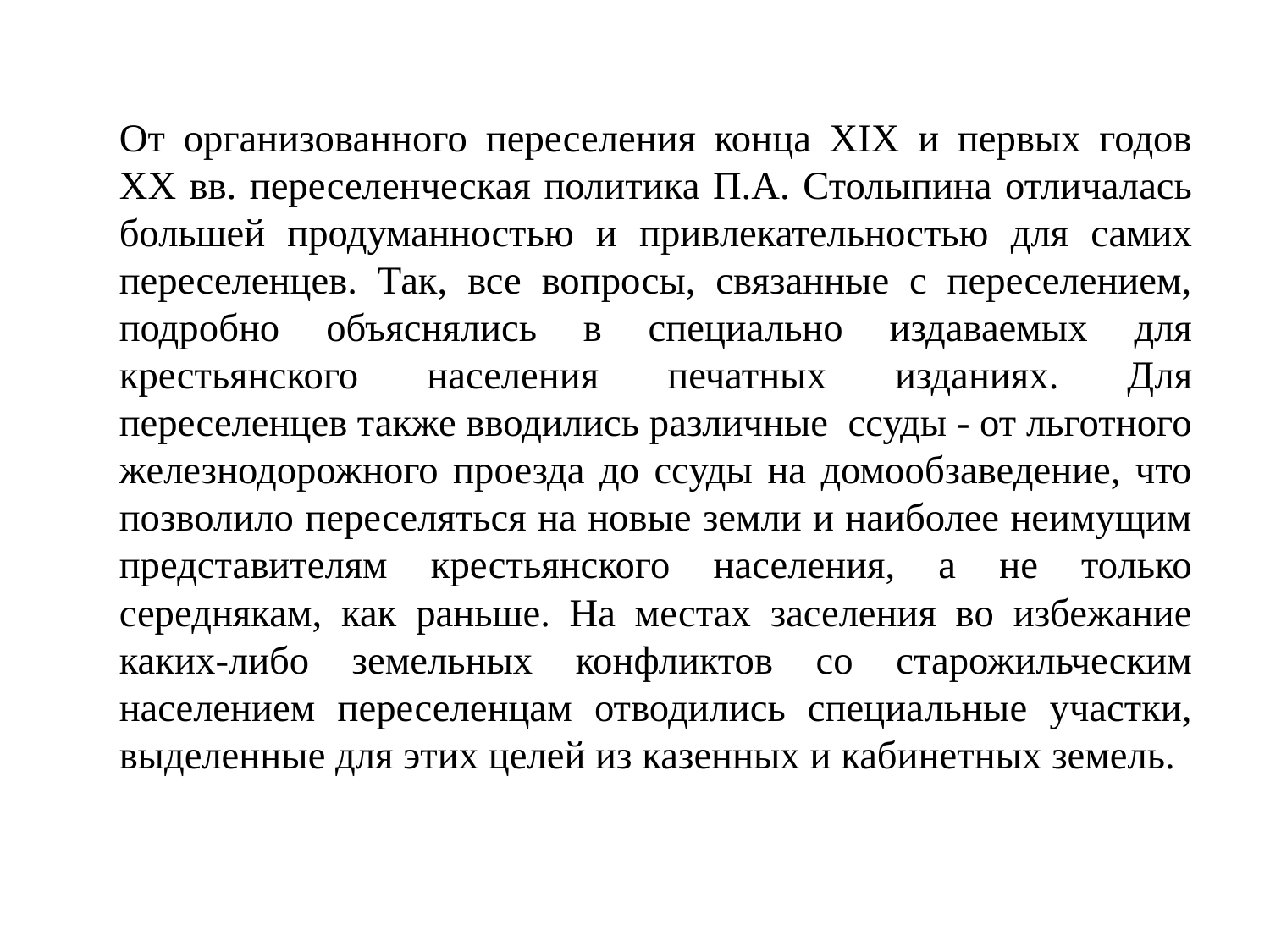

От организованного переселения конца XIX и первых годов XX вв. переселенческая политика П.А. Столыпина отличалась большей продуманностью и привлекательностью для самих переселенцев. Так, все вопросы, связанные с переселением, подробно объяснялись в специально издаваемых для крестьянского населения печатных изданиях. Для переселенцев также вводились различные  ссуды - от льготного железнодорожного проезда до ссуды на домообзаведение, что позволило переселяться на новые земли и наиболее неимущим представителям крестьянского населения, а не только середнякам, как раньше. На местах заселения во избежание каких-либо земельных конфликтов со старожильческим населением переселенцам отводились специальные участки, выделенные для этих целей из казенных и кабинетных земель.